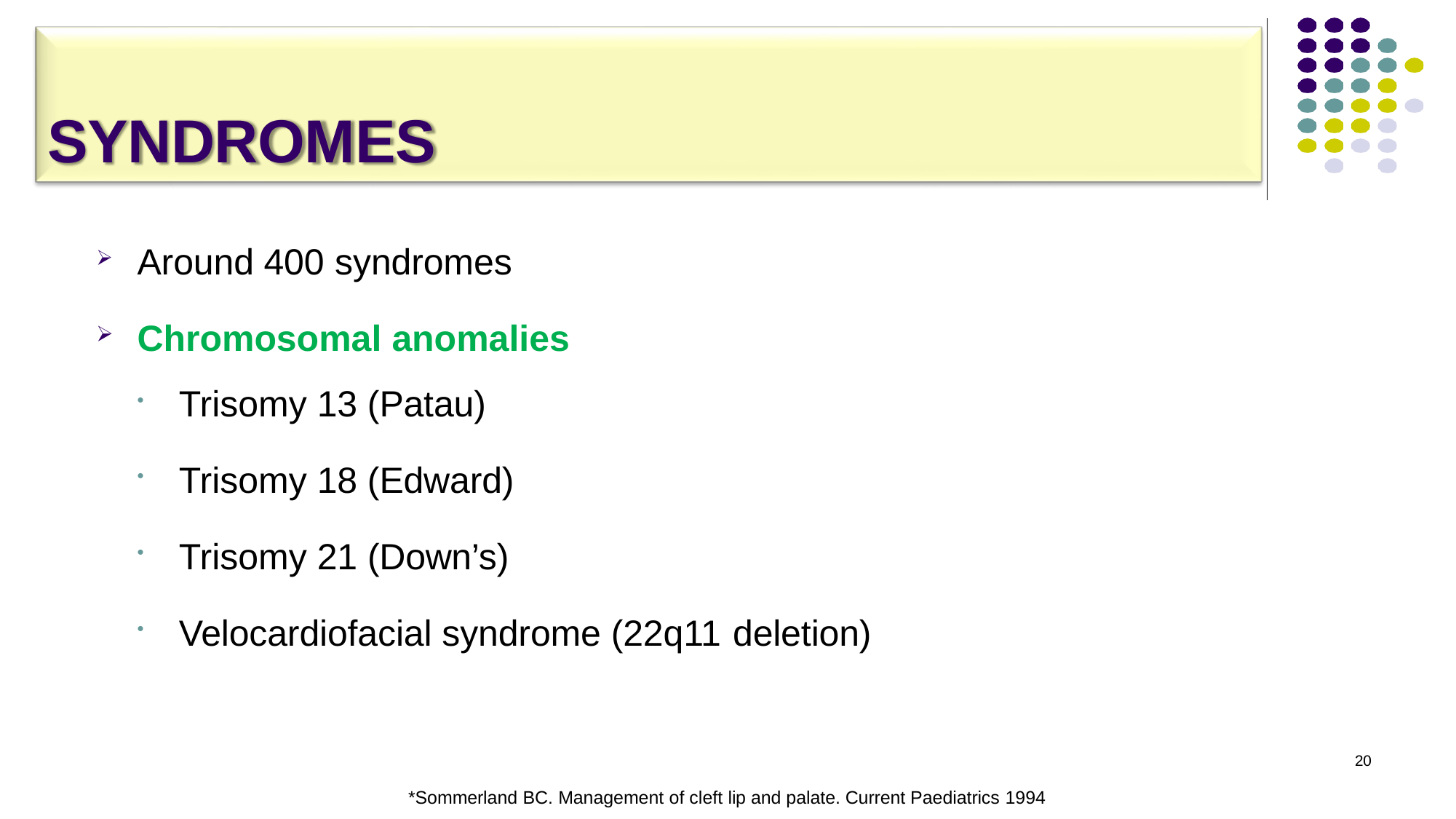

# SYNDROMES
Around 400 syndromes
Chromosomal anomalies
Trisomy 13 (Patau)
Trisomy 18 (Edward)
Trisomy 21 (Down’s)
Velocardiofacial syndrome (22q11 deletion)
20
*Sommerland BC. Management of cleft lip and palate. Current Paediatrics 1994